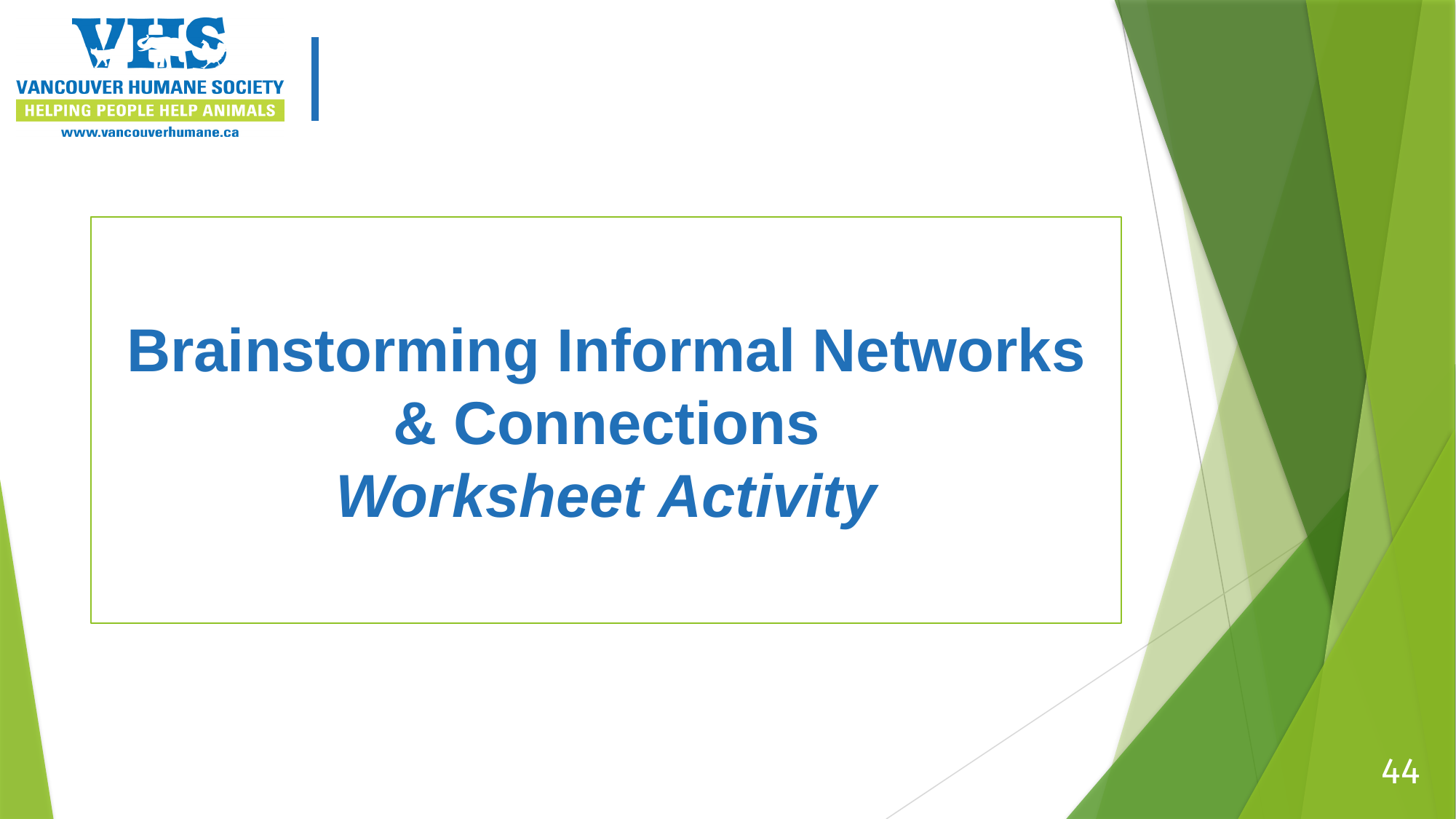

# Brainstorming Informal Networks & Connections Worksheet Activity
44